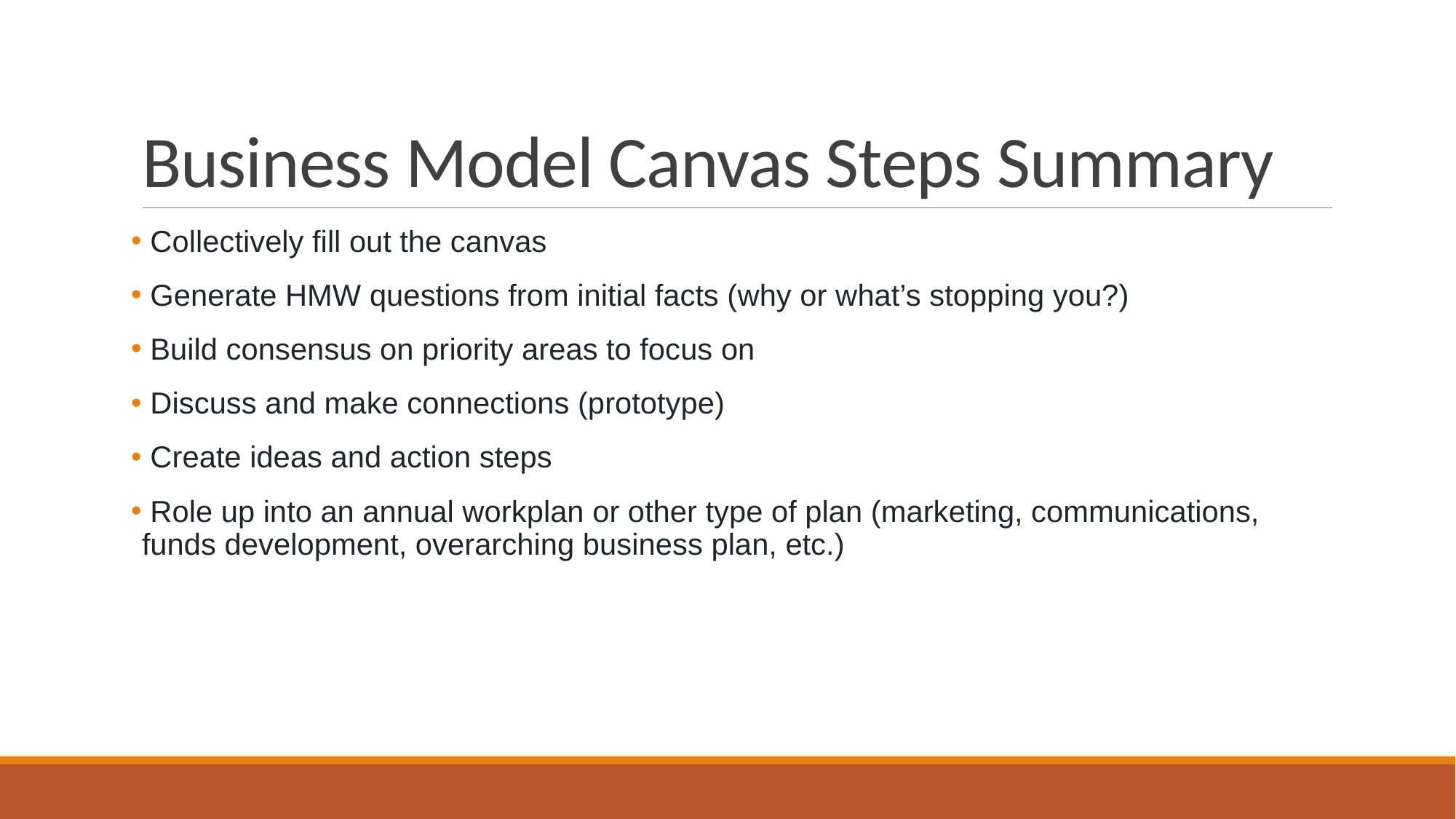

# Business Model Canvas Steps Summary
 Collectively fill out the canvas
 Generate HMW questions from initial facts (why or what’s stopping you?)
 Build consensus on priority areas to focus on
 Discuss and make connections (prototype)
 Create ideas and action steps
 Role up into an annual workplan or other type of plan (marketing, communications, funds development, overarching business plan, etc.)